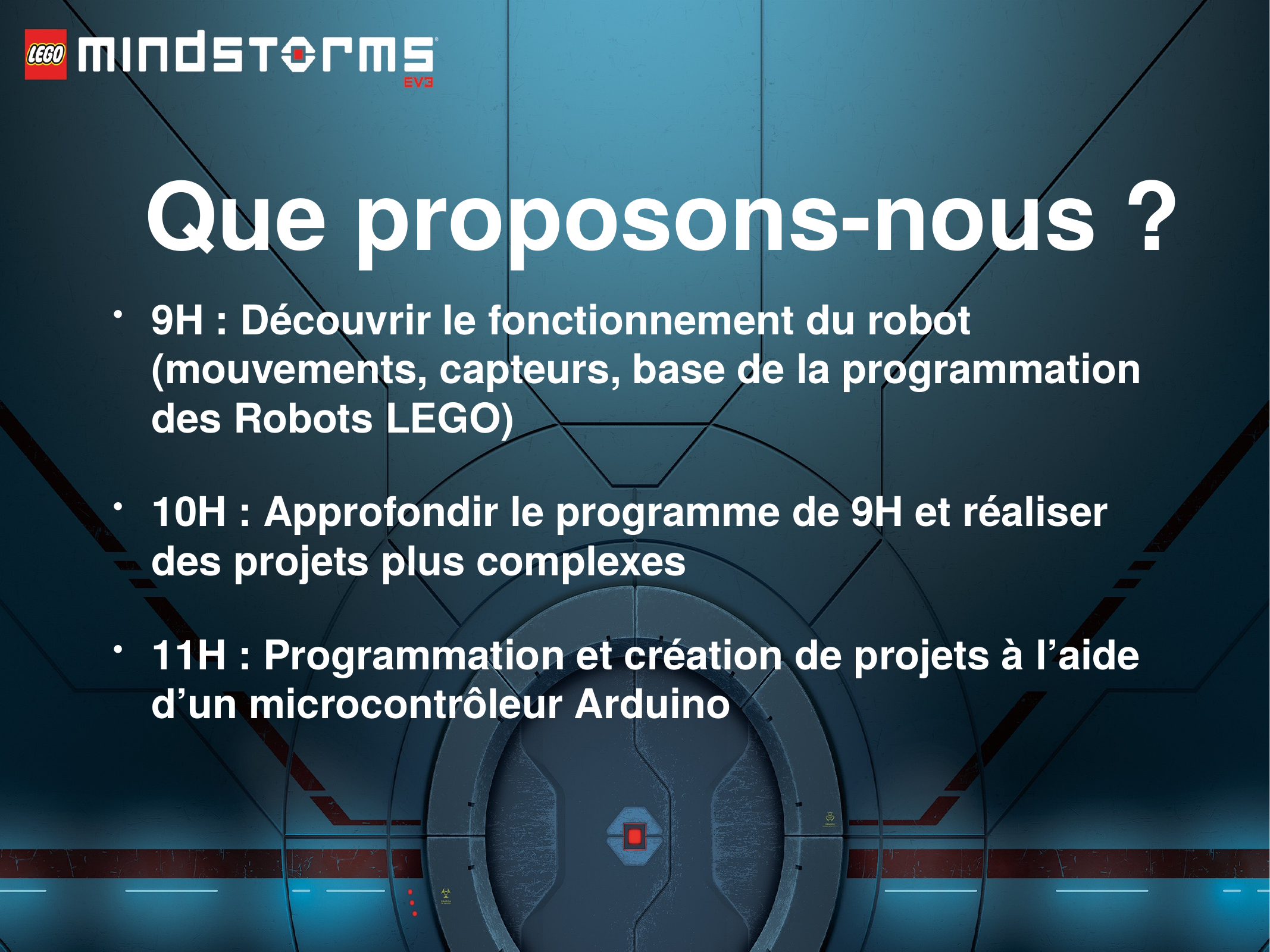

# Que proposons-nous ?
9H : Découvrir le fonctionnement du robot (mouvements, capteurs, base de la programmation des Robots LEGO)
10H : Approfondir le programme de 9H et réaliser des projets plus complexes
11H : Programmation et création de projets à l’aide d’un microcontrôleur Arduino